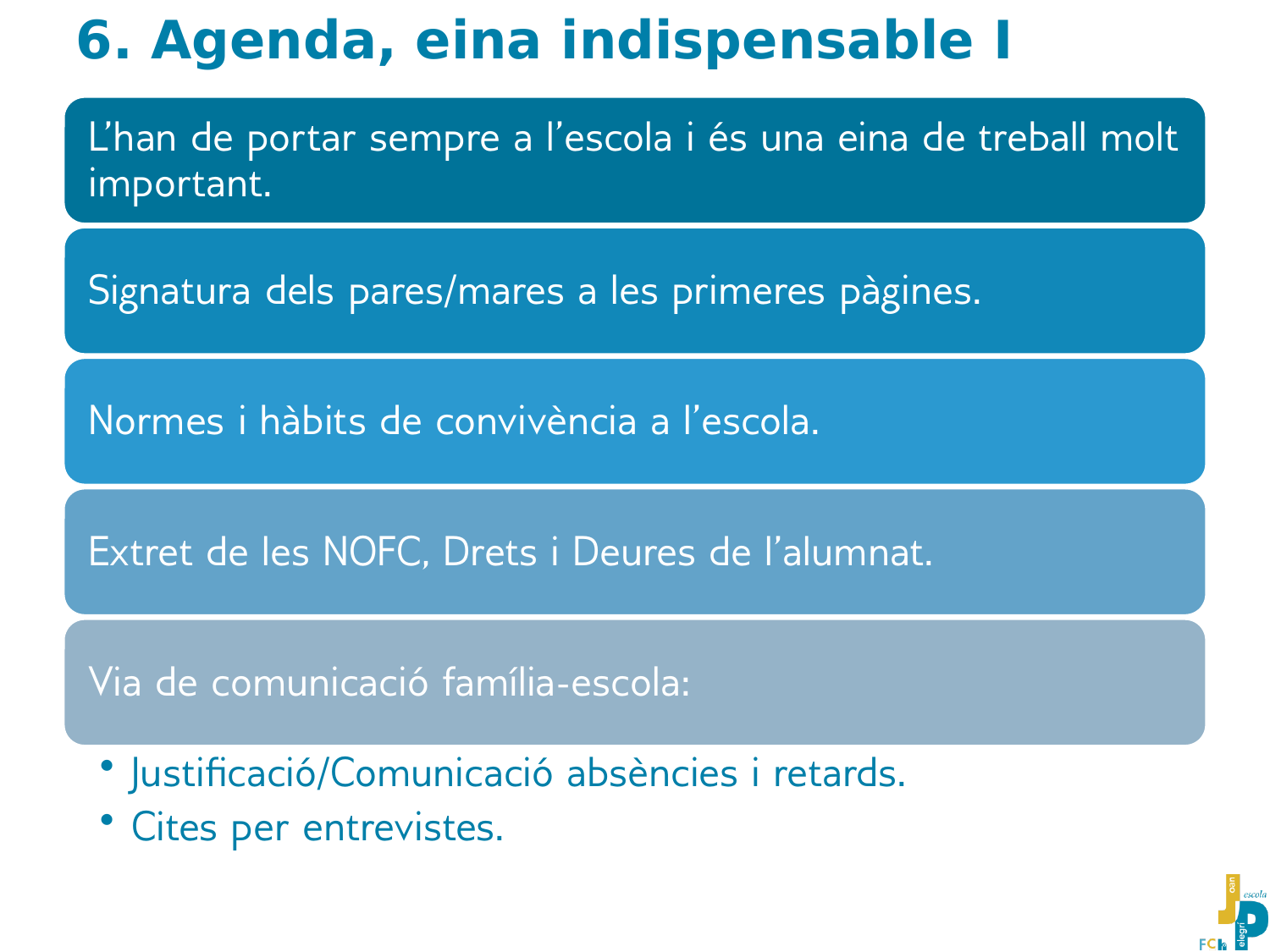

# 6. Agenda, eina indispensable I
L’han de portar sempre a l’escola i és una eina de treball molt important.
Signatura dels pares/mares a les primeres pàgines.
Normes i hàbits de convivència a l’escola.
Extret de les NOFC, Drets i Deures de l’alumnat.
Via de comunicació família-escola:
Justificació/Comunicació absències i retards.
Cites per entrevistes.